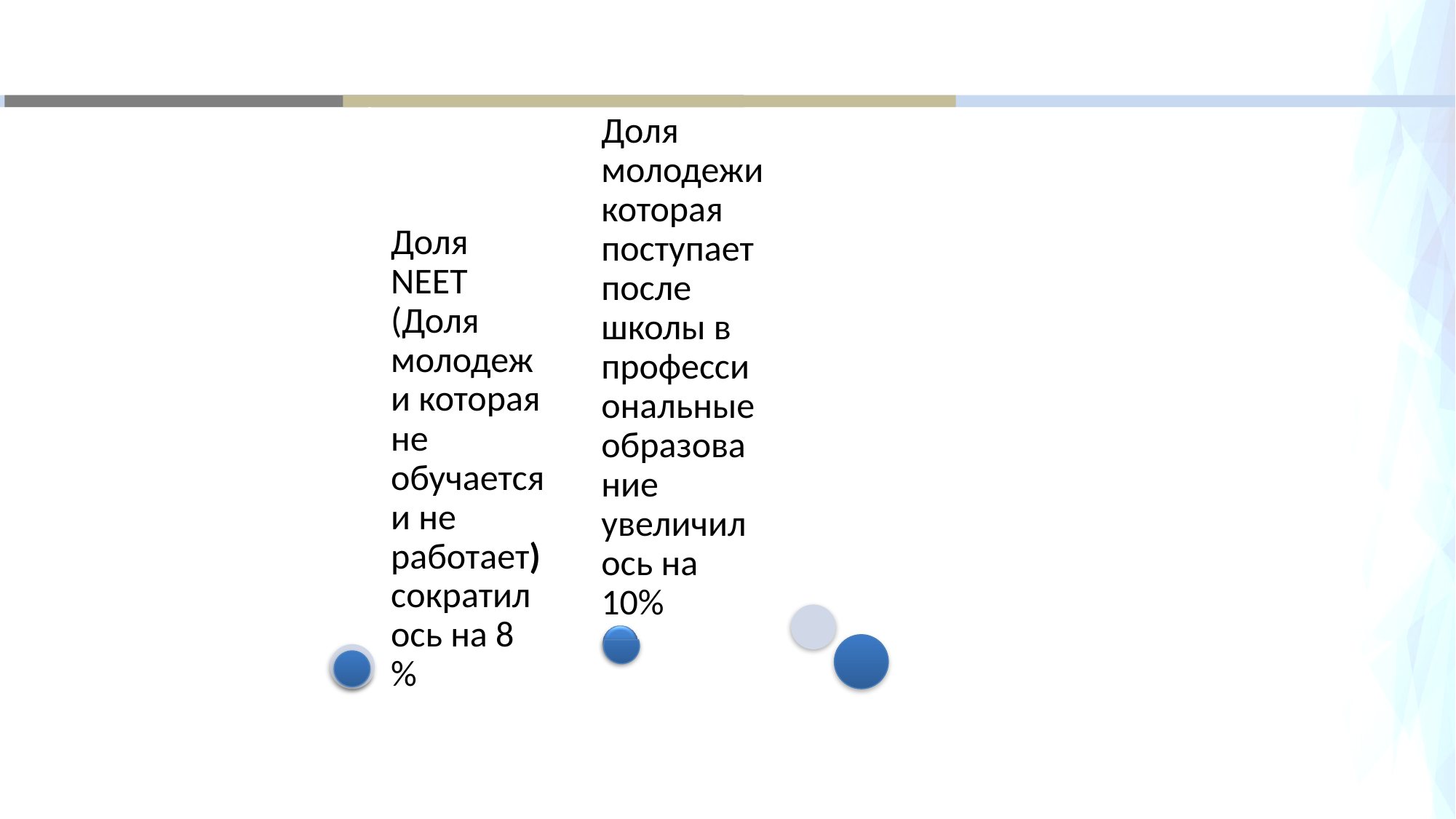

c

Доля NEET (Доля молодежи которая не обучается и не работает) сократилось на 8 %
Доля молодежи которая поступает после школы в профессиональные образование увеличилось на 10%